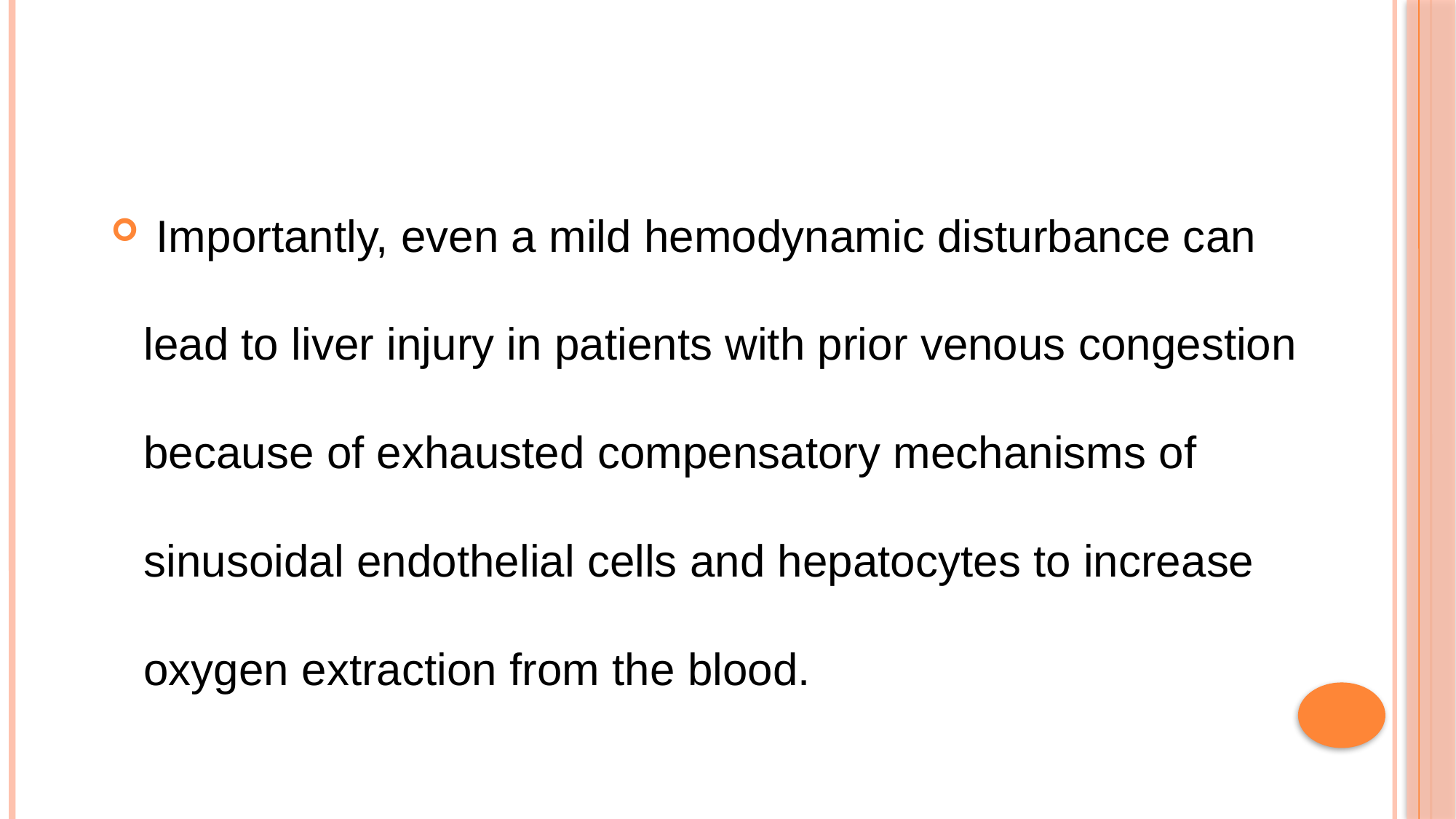

Importantly, even a mild hemodynamic disturbance can lead to liver injury in patients with prior venous congestion because of exhausted compensatory mechanisms of sinusoidal endothelial cells and hepatocytes to increase oxygen extraction from the blood.